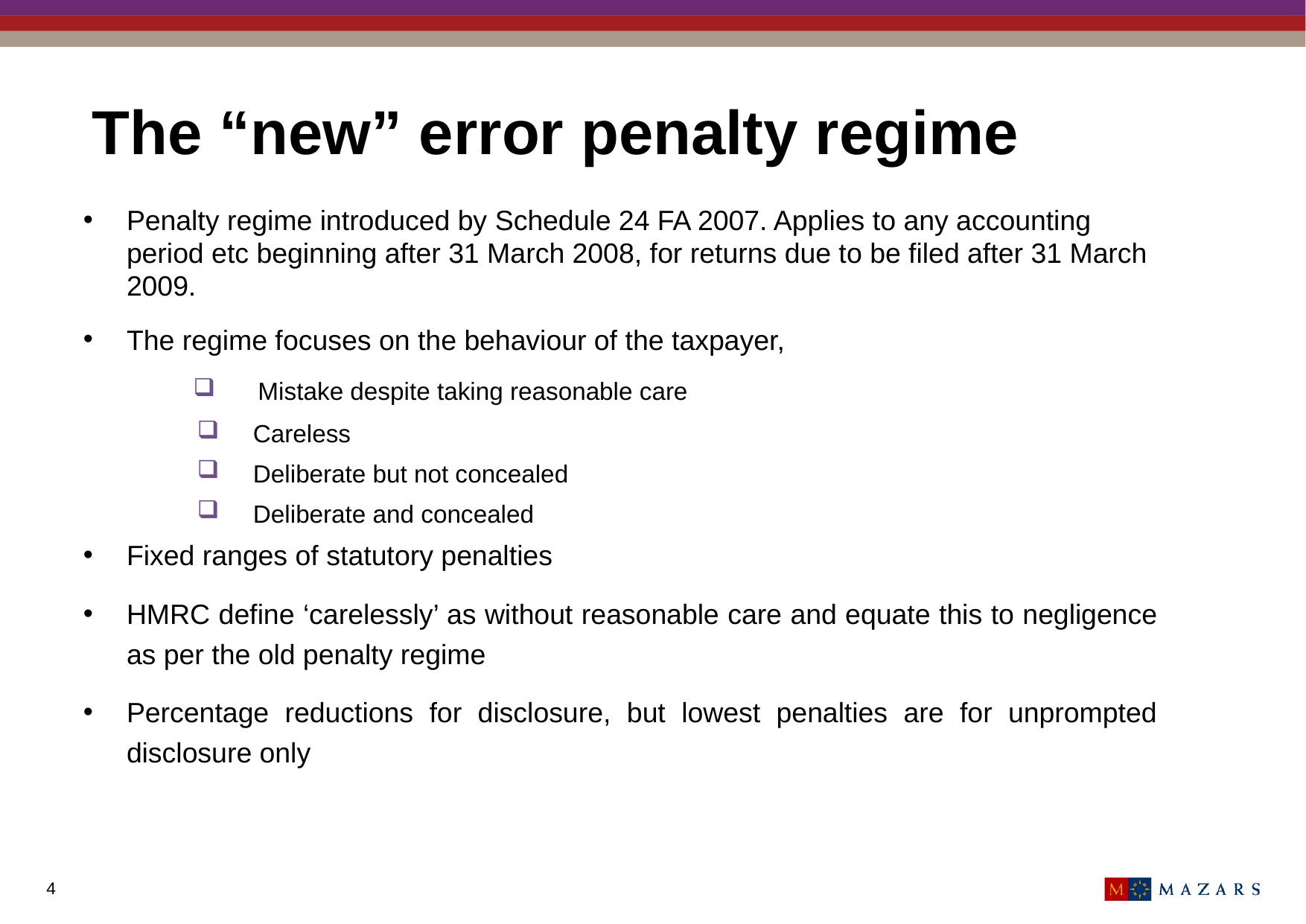

# The “new” error penalty regime
Penalty regime introduced by Schedule 24 FA 2007. Applies to any accounting period etc beginning after 31 March 2008, for returns due to be filed after 31 March 2009.
The regime focuses on the behaviour of the taxpayer,
Mistake despite taking reasonable care
Careless
Deliberate but not concealed
Deliberate and concealed
Fixed ranges of statutory penalties
HMRC define ‘carelessly’ as without reasonable care and equate this to negligence as per the old penalty regime
Percentage reductions for disclosure, but lowest penalties are for unprompted disclosure only

4